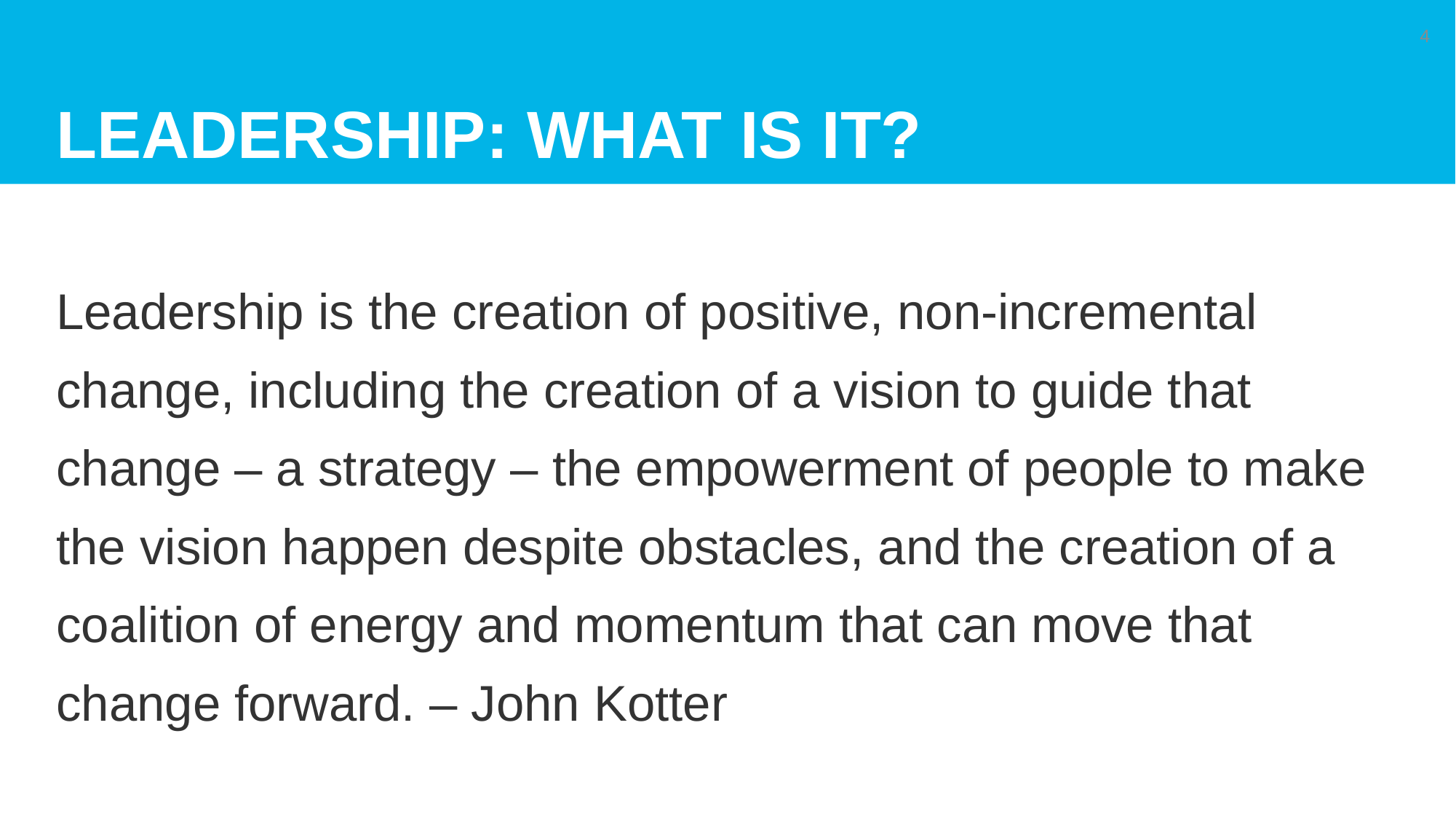

# Leadership: What is it?
4
Leadership is the creation of positive, non-incremental change, including the creation of a vision to guide that change – a strategy – the empowerment of people to make the vision happen despite obstacles, and the creation of a coalition of energy and momentum that can move that change forward. – John Kotter